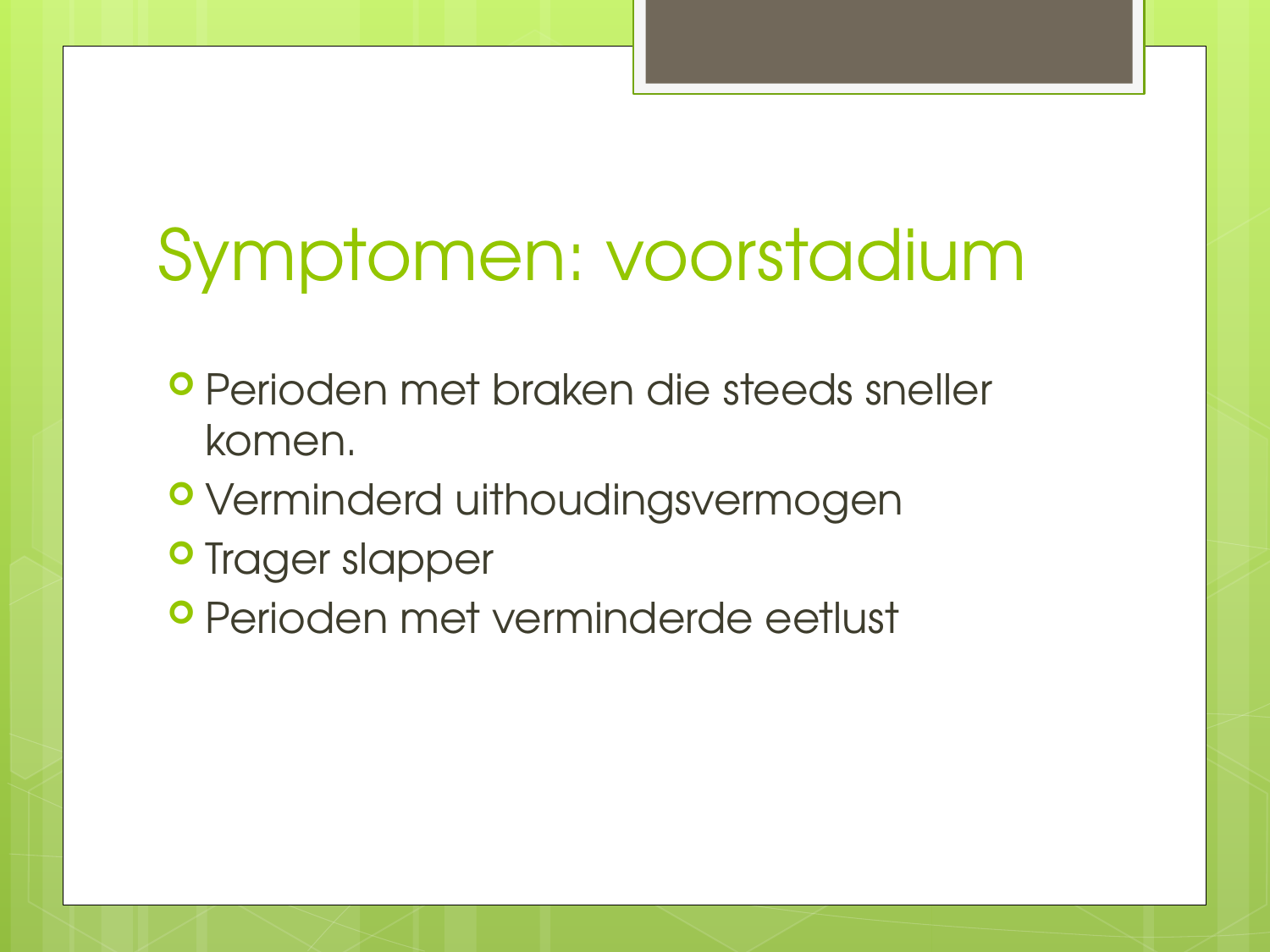

# Symptomen: voorstadium
Perioden met braken die steeds sneller komen.
Verminderd uithoudingsvermogen
Trager slapper
Perioden met verminderde eetlust